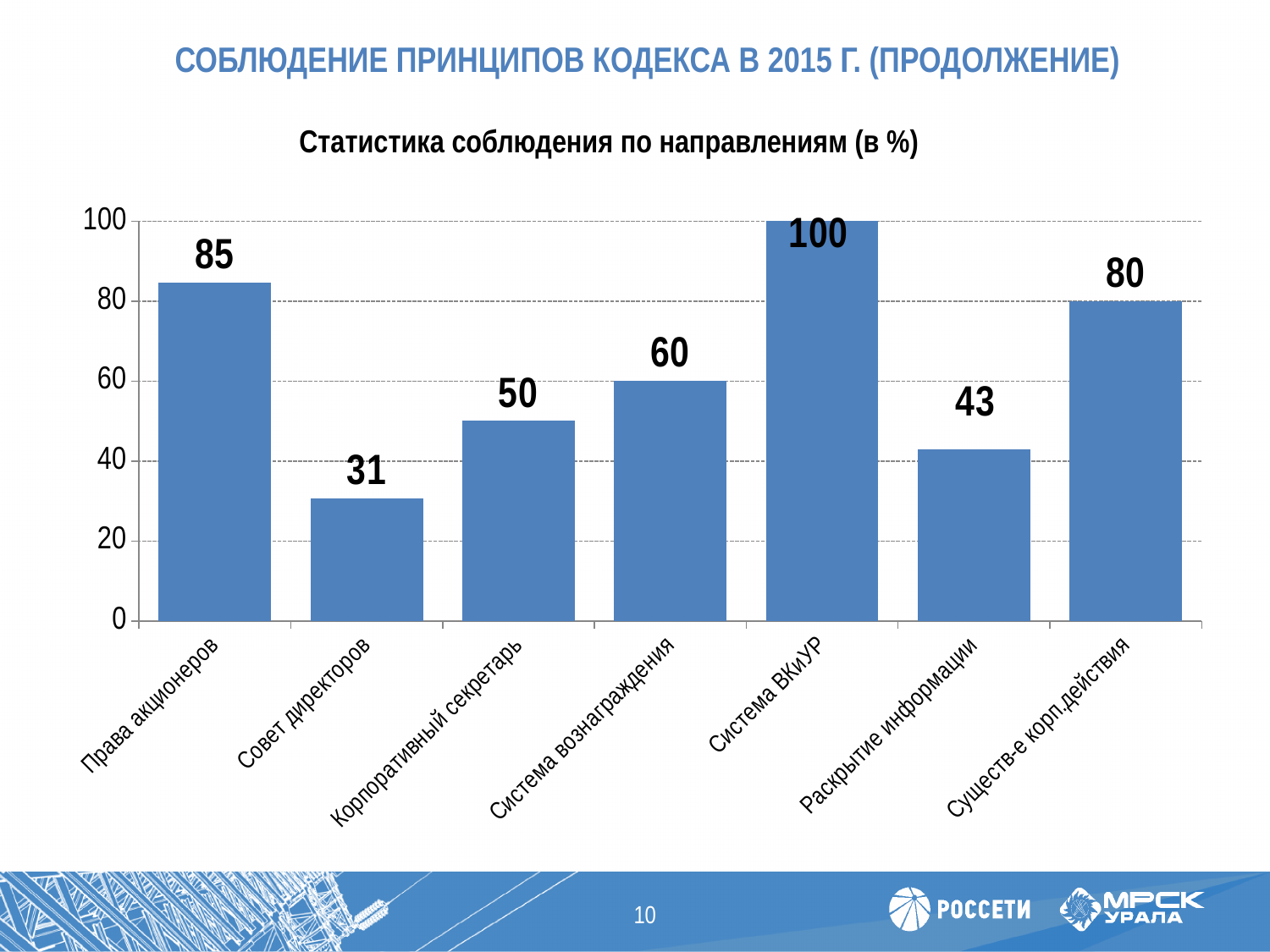

# соблюдение принципов кодекса в 2015 г. (продолжение)
Статистика соблюдения по направлениям (в %)

### Chart

| Category | Ряд 1 |
|---|---|
| Права акционеров | 84.61538461538461 |
| Совет директоров | 30.555555555555557 |
| Корпоративный секретарь | 50.0 |
| Система вознаграждения | 60.0 |
| Система ВКиУР | 100.0 |
| Раскрытие информации | 42.857142857142854 |
| Существ-е корп.действия | 80.0 |
10